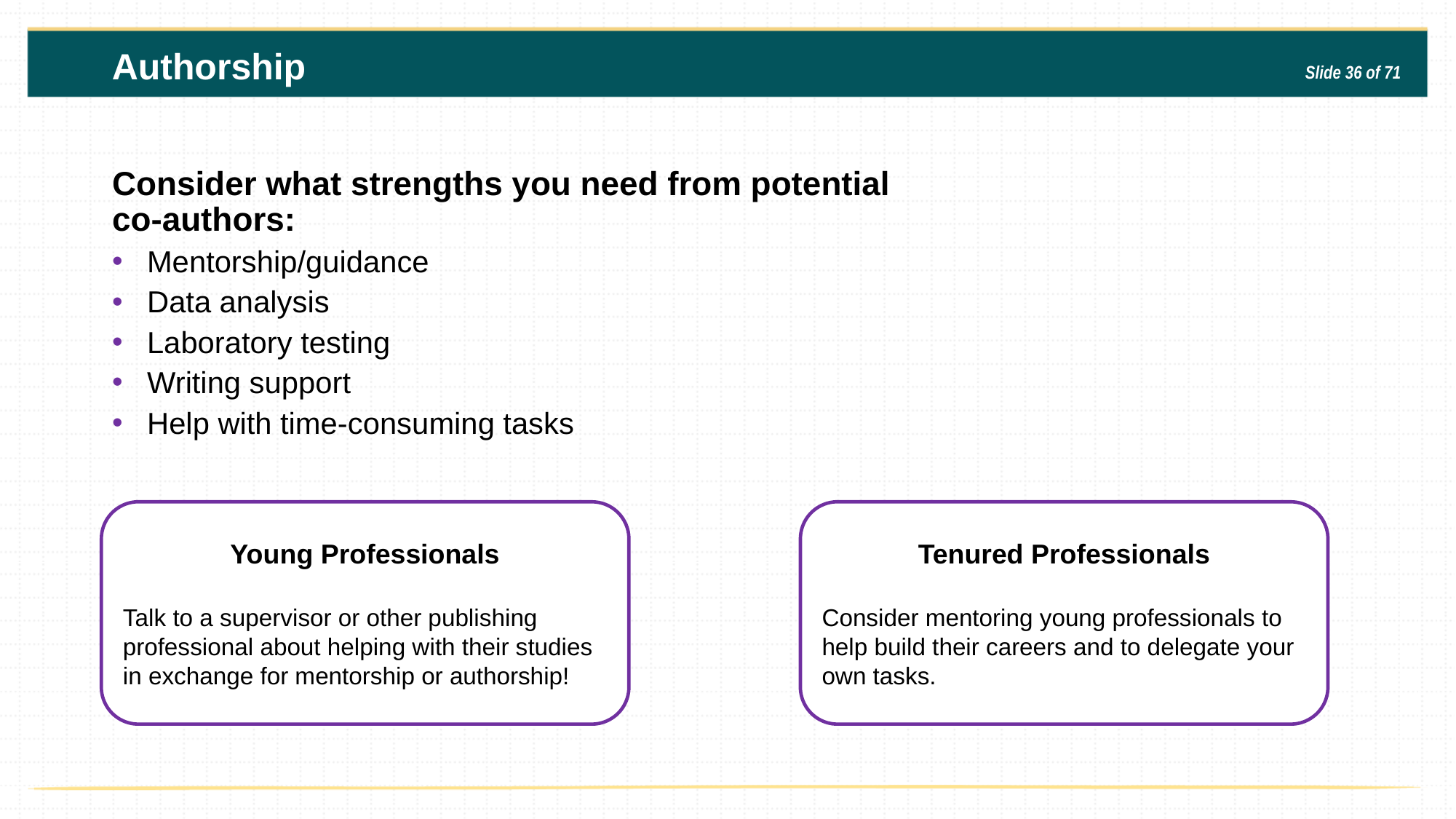

Authorship
Slide 36 of 71
Consider what strengths you need from potential co-authors:
Mentorship/guidance
Data analysis
Laboratory testing
Writing support
Help with time-consuming tasks

Young Professionals

Talk to a supervisor or other publishing professional about helping with their studies in exchange for mentorship or authorship!

Tenured Professionals

Consider mentoring young professionals to help build their careers and to delegate your own tasks.